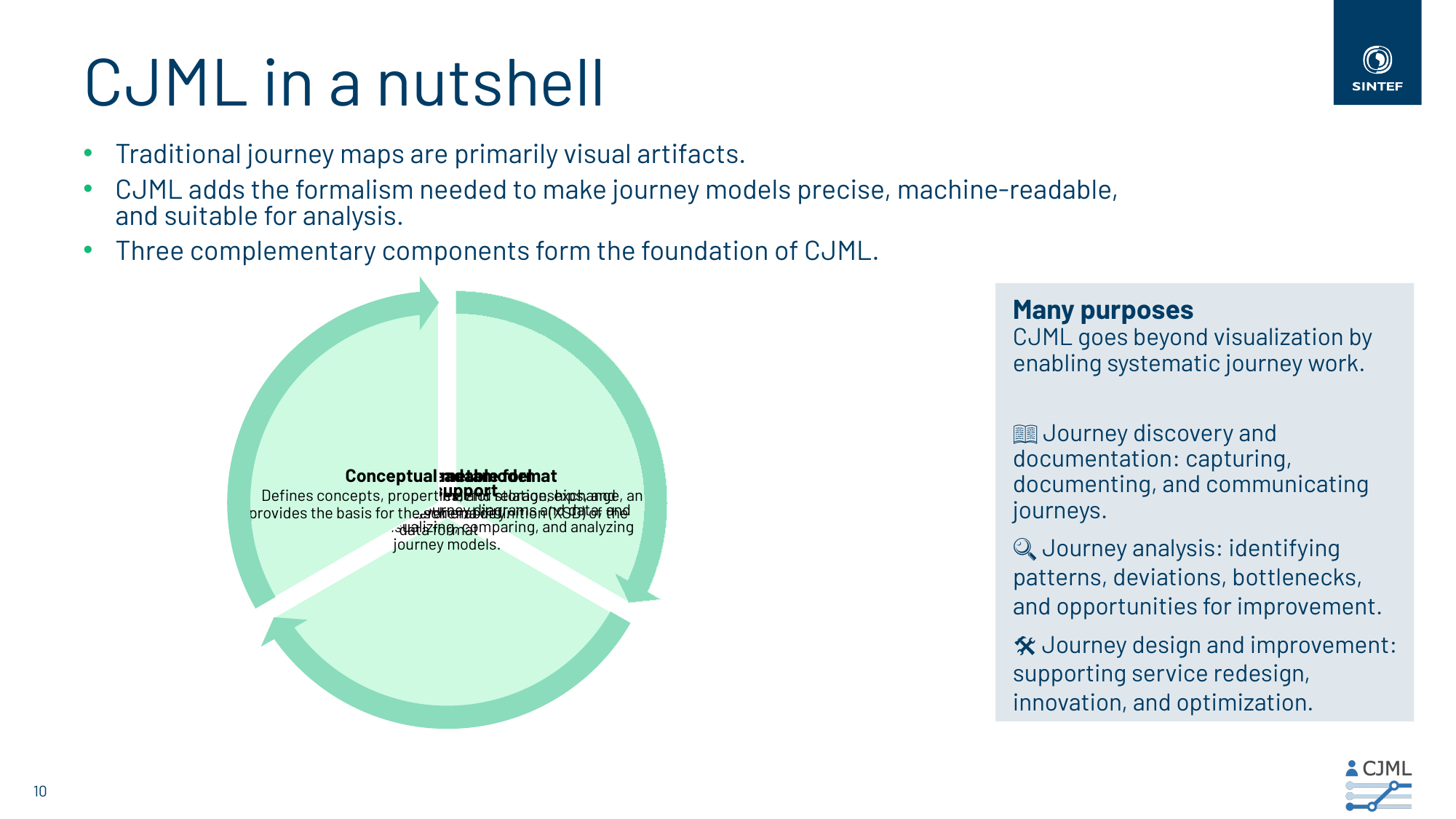

# CJML in a nutshell
Traditional journey maps are primarily visual artifacts.
CJML adds the formalism needed to make journey models precise, machine-readable, and suitable for analysis.
Three complementary components form the foundation of CJML.

Machine-readable format
xCJML is an XML-based format for storage, exchange, and interoperability.

Tool support
Provides templates for journey diagrams and data, and tools for creating, visualizing, comparing, and analyzing journey models.
Conceptual metamodel
Defines concepts, properties, and relationships, and provides the basis for the schema definition (XSD) of the data format
Many purposes
CJML goes beyond visualization by enabling systematic journey work.

📖 Journey discovery and documentation: capturing, documenting, and communicating journeys.
🔍 Journey analysis: identifying patterns, deviations, bottlenecks, and opportunities for improvement.
🛠️ Journey design and improvement:  supporting service redesign, innovation, and optimization.
10